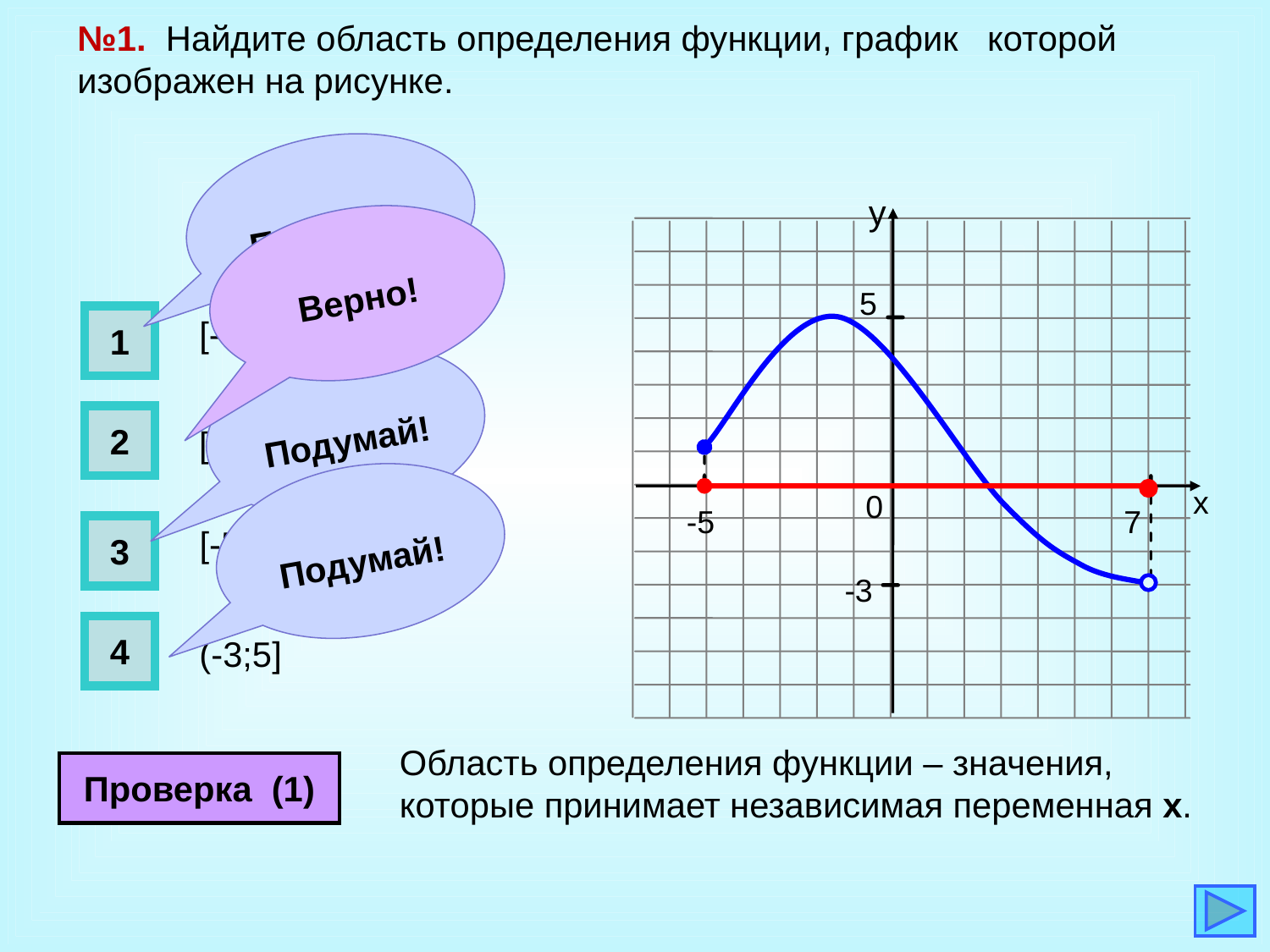

№1.  Найдите область определения функции, график   которой изображен на рисунке.

Подумай!
у

Верно!

5
1
[-3;5]

Подумай!
2
[-5;7)

Подумай!

х
0

-5
7

3
[-5;7]
-3

4
(-3;5]
Область определения функции – значения, которые принимает независимая переменная х.
Проверка  (1)